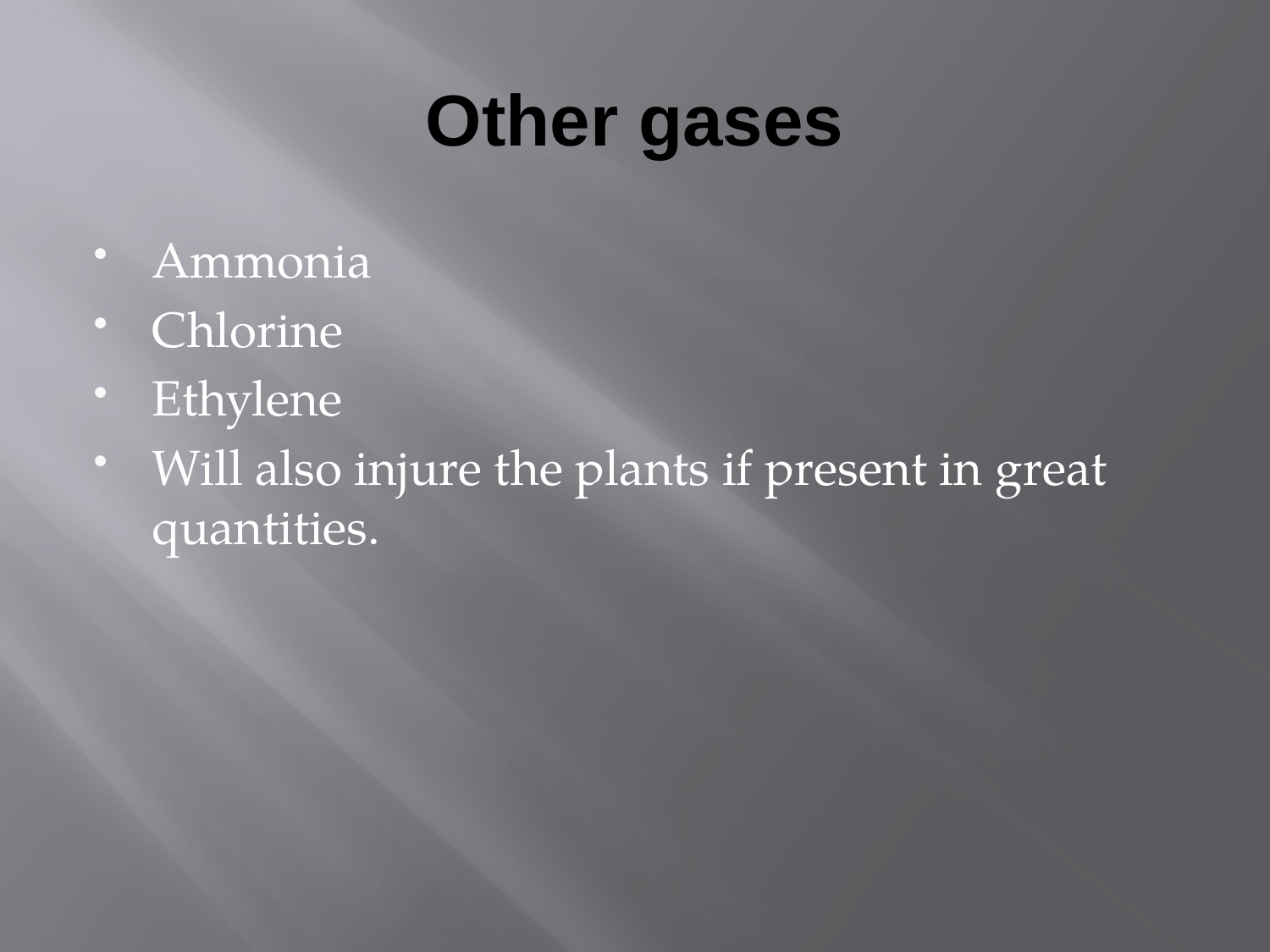

# Other gases
Ammonia
Chlorine
Ethylene
Will also injure the plants if present in great quantities.